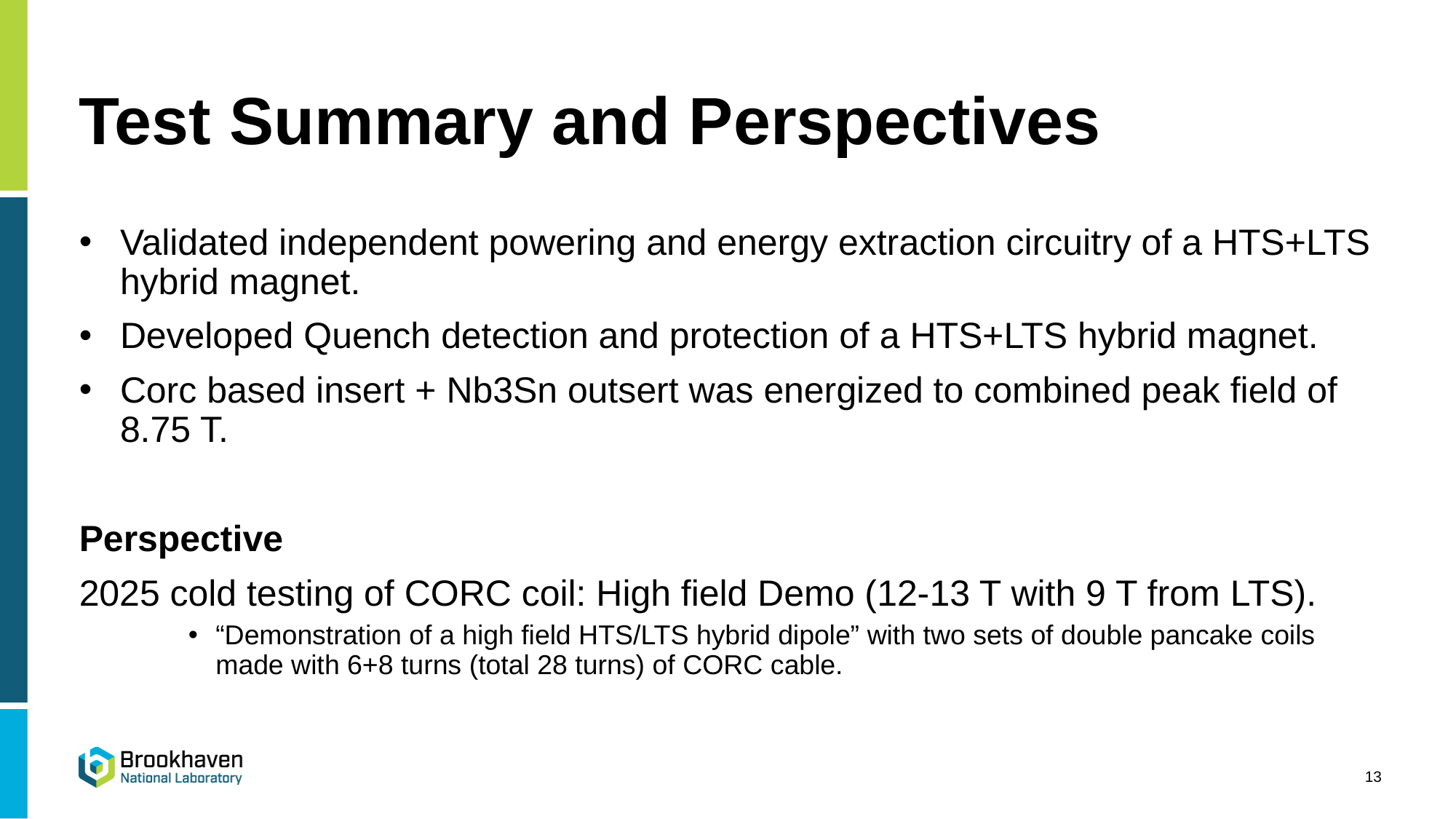

# Test Summary and Perspectives
Validated independent powering and energy extraction circuitry of a HTS+LTS hybrid magnet.
Developed Quench detection and protection of a HTS+LTS hybrid magnet.
Corc based insert + Nb3Sn outsert was energized to combined peak field of 8.75 T.

Perspective
2025 cold testing of CORC coil: High field Demo (12-13 T with 9 T from LTS).
“Demonstration of a high field HTS/LTS hybrid dipole” with two sets of double pancake coils made with 6+8 turns (total 28 turns) of CORC cable.

13